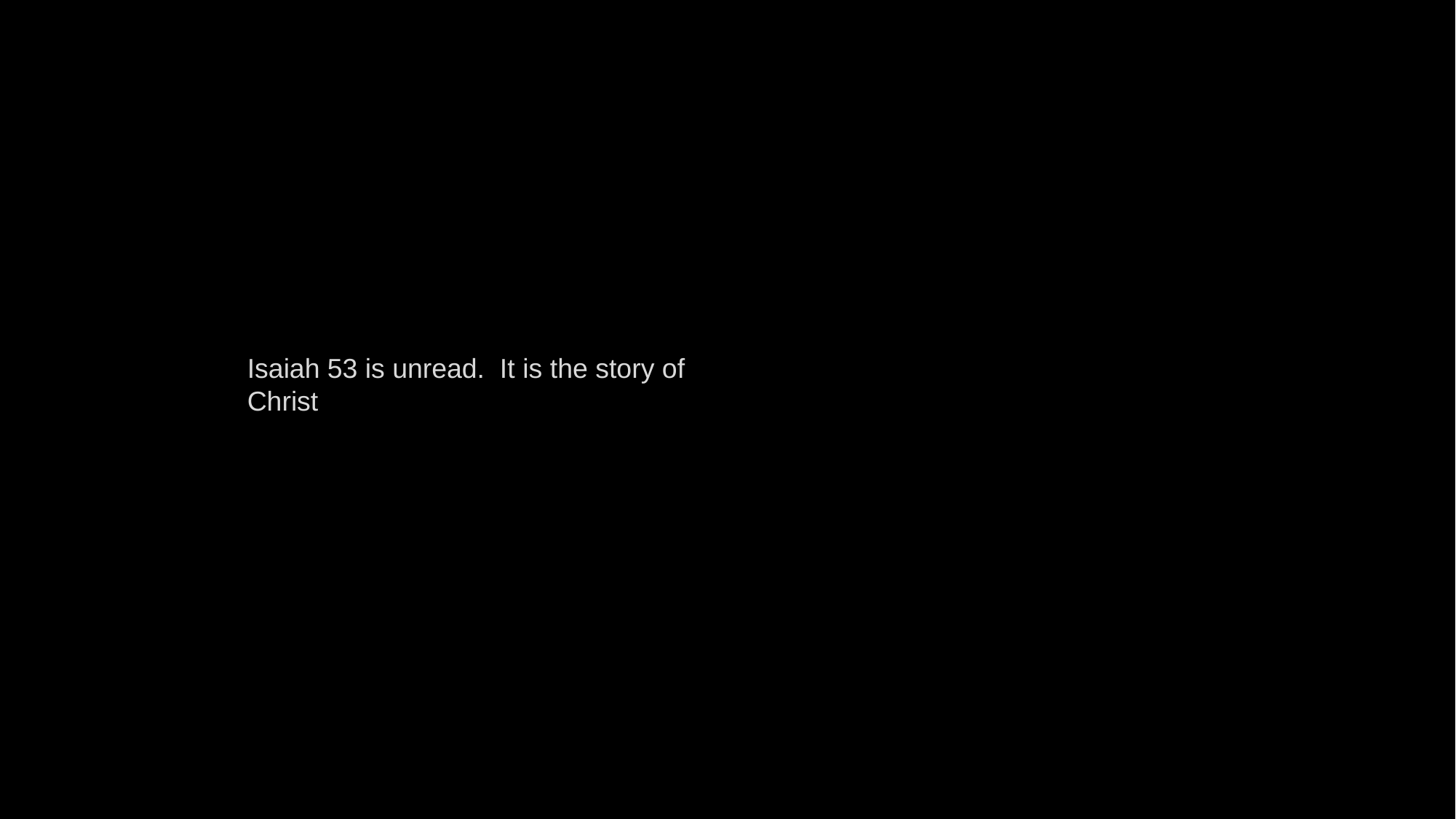

Isaiah 53 is unread.  It is the story of Christ